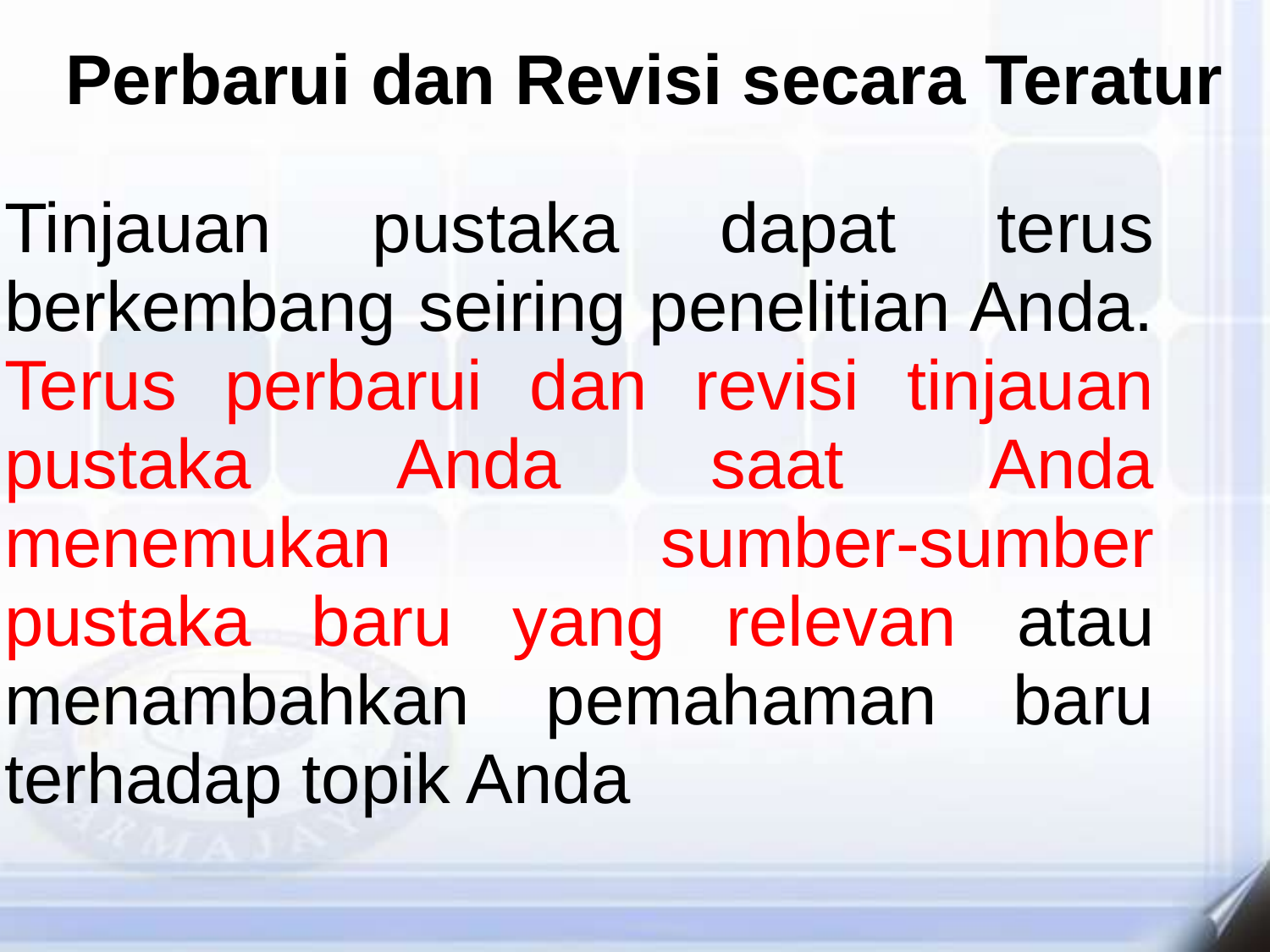

# Perbarui dan Revisi secara Teratur
Tinjauan pustaka dapat terus berkembang seiring penelitian Anda. Terus perbarui dan revisi tinjauan pustaka Anda saat Anda menemukan sumber-sumber pustaka baru yang relevan atau menambahkan pemahaman baru terhadap topik Anda